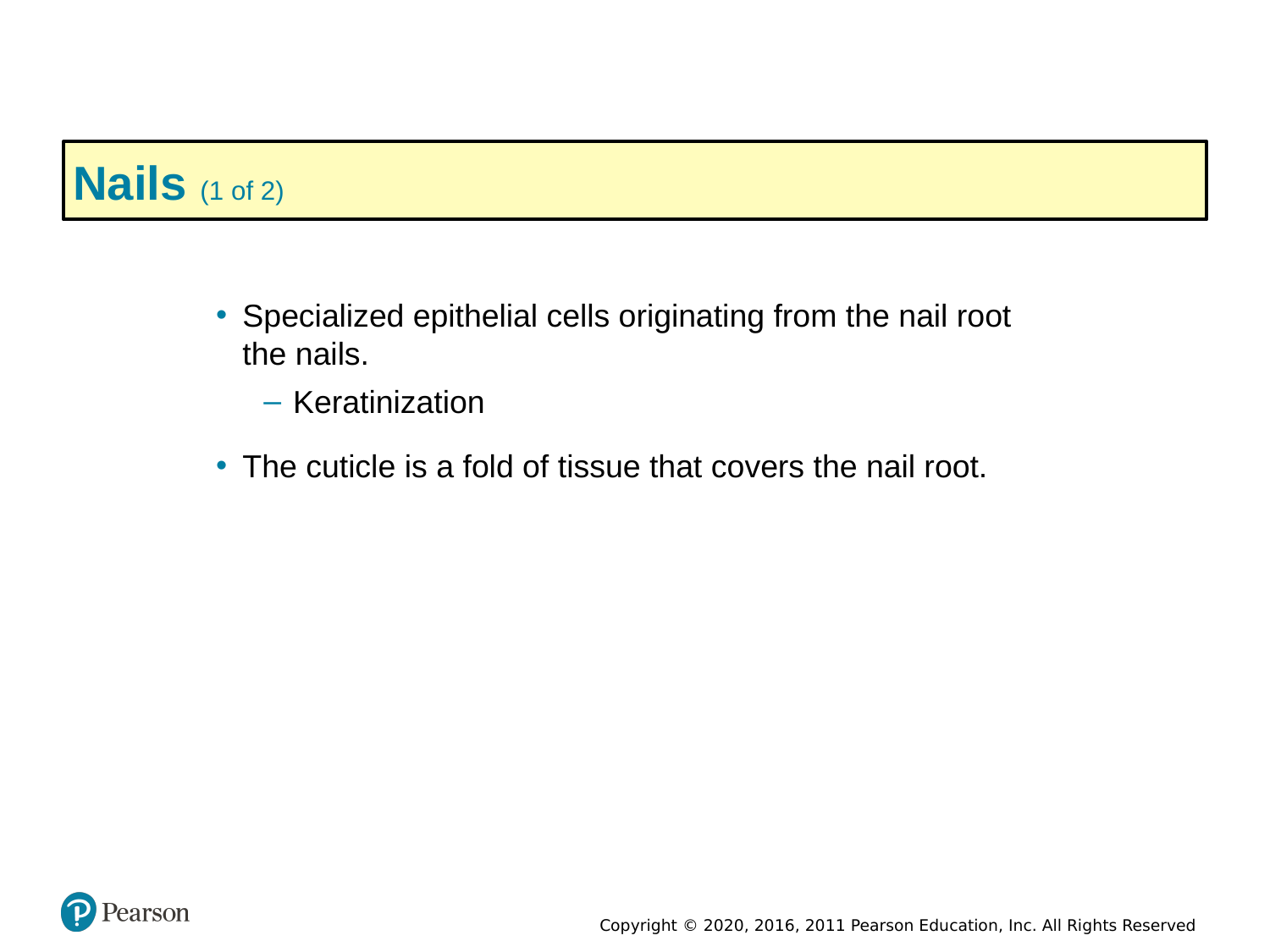

# Nails (1 of 2)
Specialized epithelial cells originating from the nail root the nails.
Keratinization
The cuticle is a fold of tissue that covers the nail root.